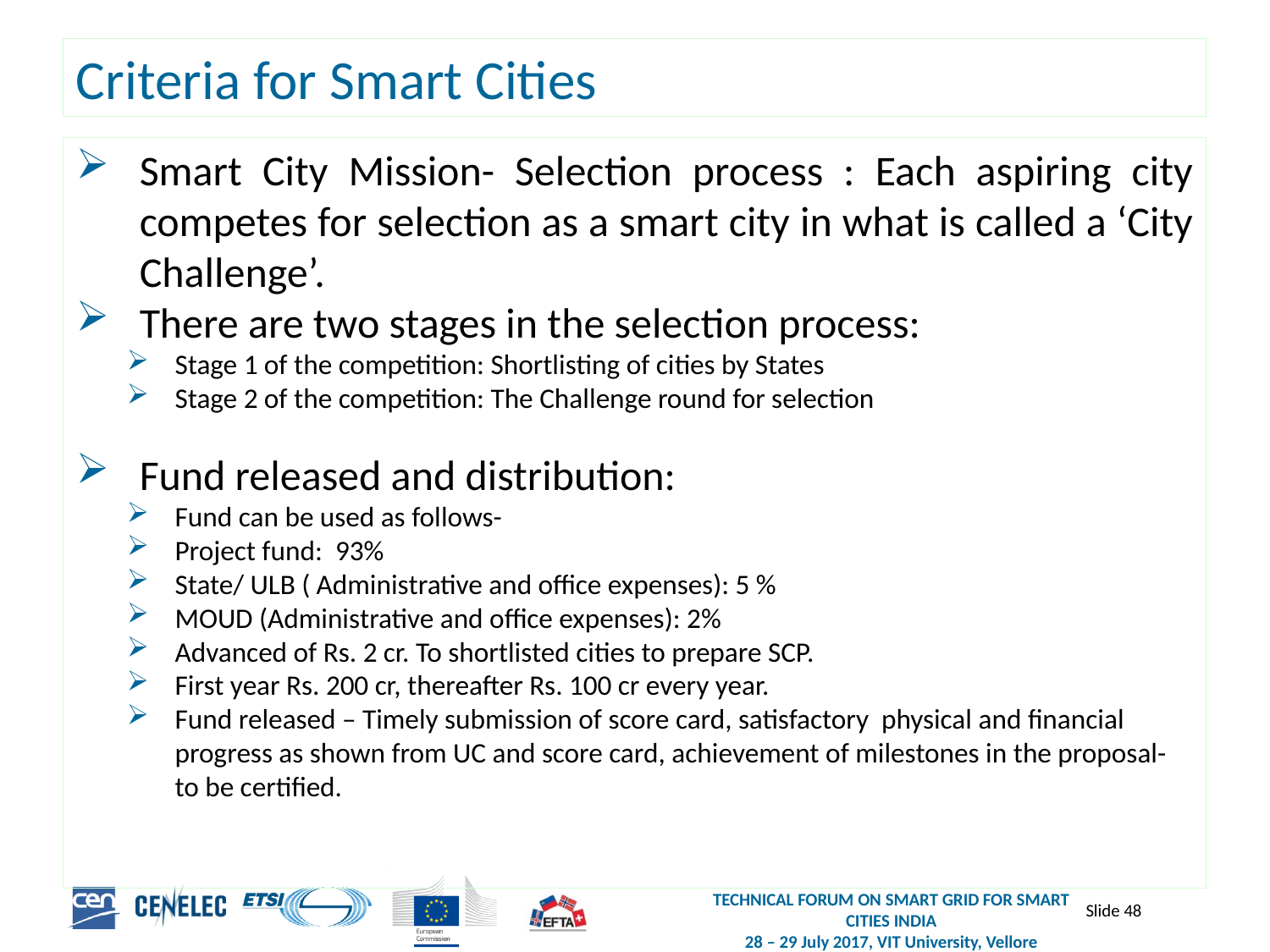

Criteria for Smart Cities
Smart City Mission- Selection process : Each aspiring city competes for selection as a smart city in what is called a ‘City Challenge’.
There are two stages in the selection process:
Stage 1 of the competition: Shortlisting of cities by States
Stage 2 of the competition: The Challenge round for selection

Fund released and distribution:
Fund can be used as follows-
Project fund:  93%
State/ ULB ( Administrative and office expenses): 5 %
MOUD (Administrative and office expenses): 2%
Advanced of Rs. 2 cr. To shortlisted cities to prepare SCP.
First year Rs. 200 cr, thereafter Rs. 100 cr every year.
Fund released – Timely submission of score card, satisfactory  physical and financial progress as shown from UC and score card, achievement of milestones in the proposal- to be certified.